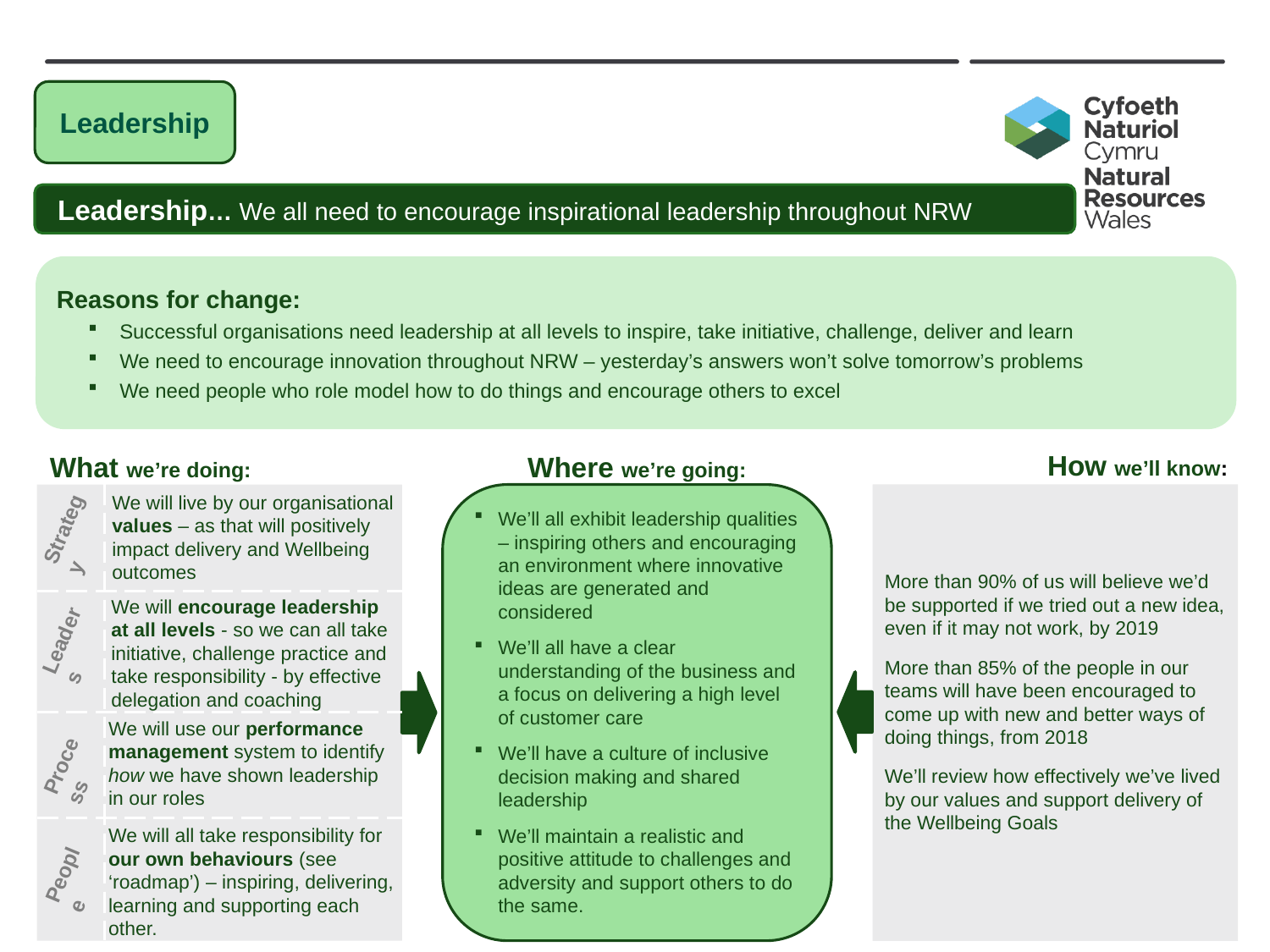

Leadership
 Leadership… We all need to encourage inspirational leadership throughout NRW

Reasons for change:
Successful organisations need leadership at all levels to inspire, take initiative, challenge, deliver and learn
We need to encourage innovation throughout NRW – yesterday’s answers won’t solve tomorrow’s problems
We need people who role model how to do things and encourage others to excel
How we’ll know:

What we’re doing:

Where we’re going:

Strategy
We will live by our organisational values – as that will positively impact delivery and Wellbeing outcomes

More than 90% of us will believe we’d be supported if we tried out a new idea, even if it may not work, by 2019
More than 85% of the people in our teams will have been encouraged to come up with new and better ways of doing things, from 2018
We’ll review how effectively we’ve lived by our values and support delivery of the Wellbeing Goals

We’ll all exhibit leadership qualities – inspiring others and encouraging an environment where innovative ideas are generated and considered

We’ll all have a clear understanding of the business and a focus on delivering a high level of customer care

We’ll have a culture of inclusive decision making and shared leadership

We’ll maintain a realistic and positive attitude to challenges and adversity and support others to do the same.

We will encourage leadership at all levels - so we can all take initiative, challenge practice and take responsibility - by effective delegation and coaching
Leaders

We will use our performance management system to identify how we have shown leadership in our roles
Process
We will all take responsibility for our own behaviours (see ‘roadmap’) – inspiring, delivering, learning and supporting each other.
People